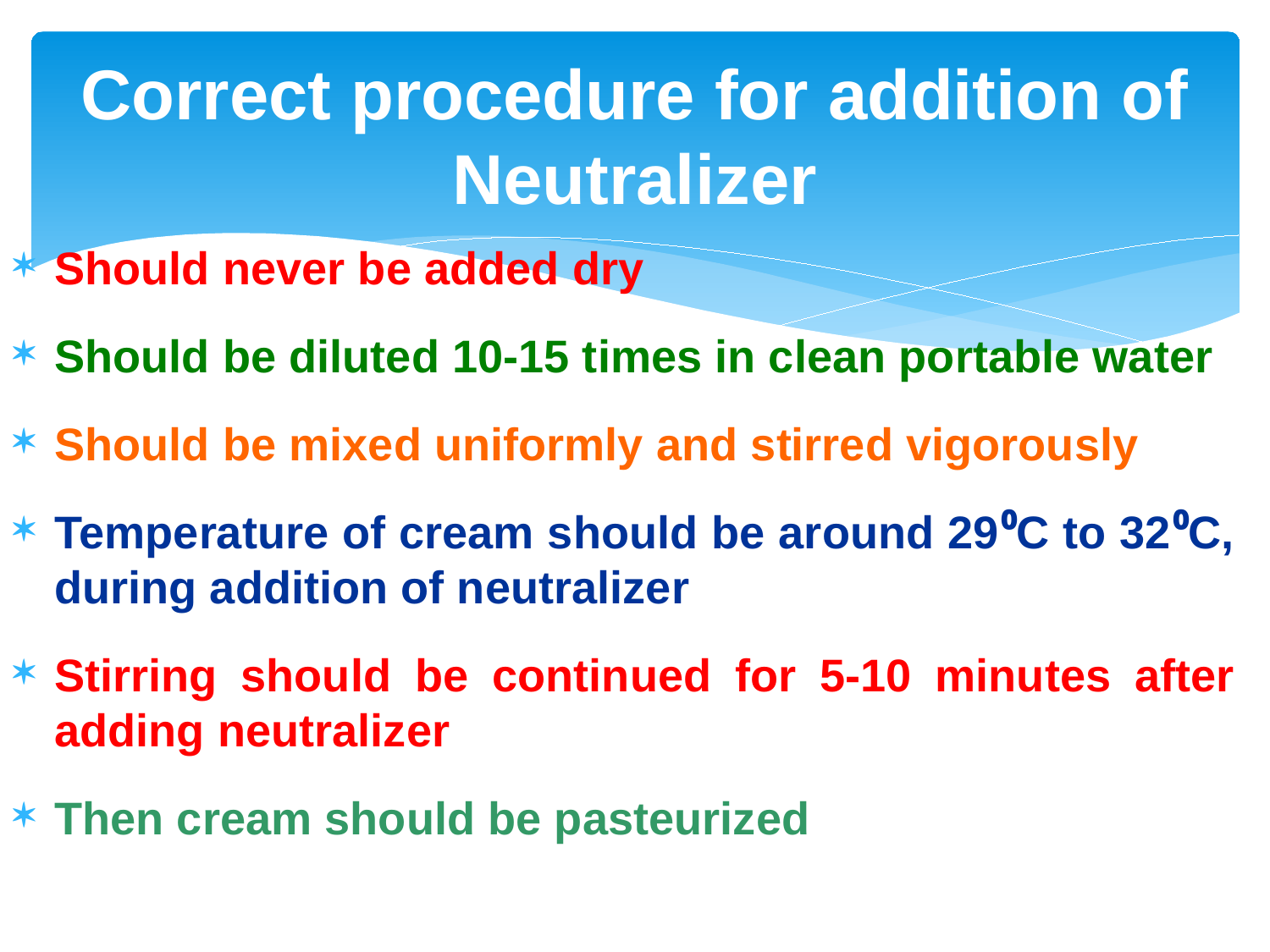

# Correct procedure for addition of Neutralizer
Should never be added dry
Should be diluted 10-15 times in clean portable water
Should be mixed uniformly and stirred vigorously
Temperature of cream should be around 29⁰C to 32⁰C, during addition of neutralizer
Stirring should be continued for 5-10 minutes after adding neutralizer
Then cream should be pasteurized